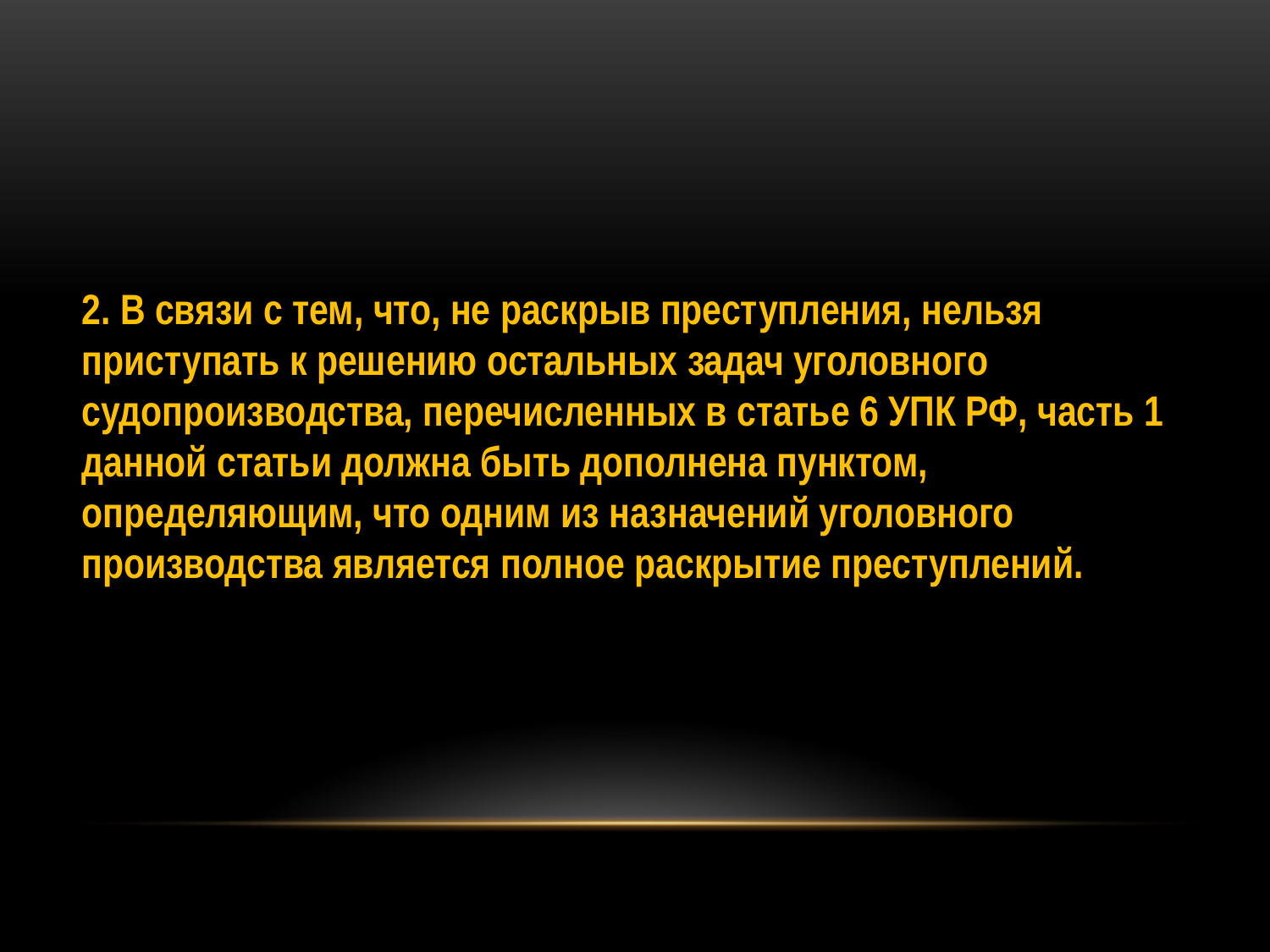

2. В связи с тем, что, не раскрыв преступления, нельзя приступать к решению остальных задач уголовного судопроизводства, перечисленных в статье 6 УПК РФ, часть 1 данной статьи должна быть дополнена пунктом, определяющим, что одним из назначений уголовного производства является полное раскрытие преступлений.